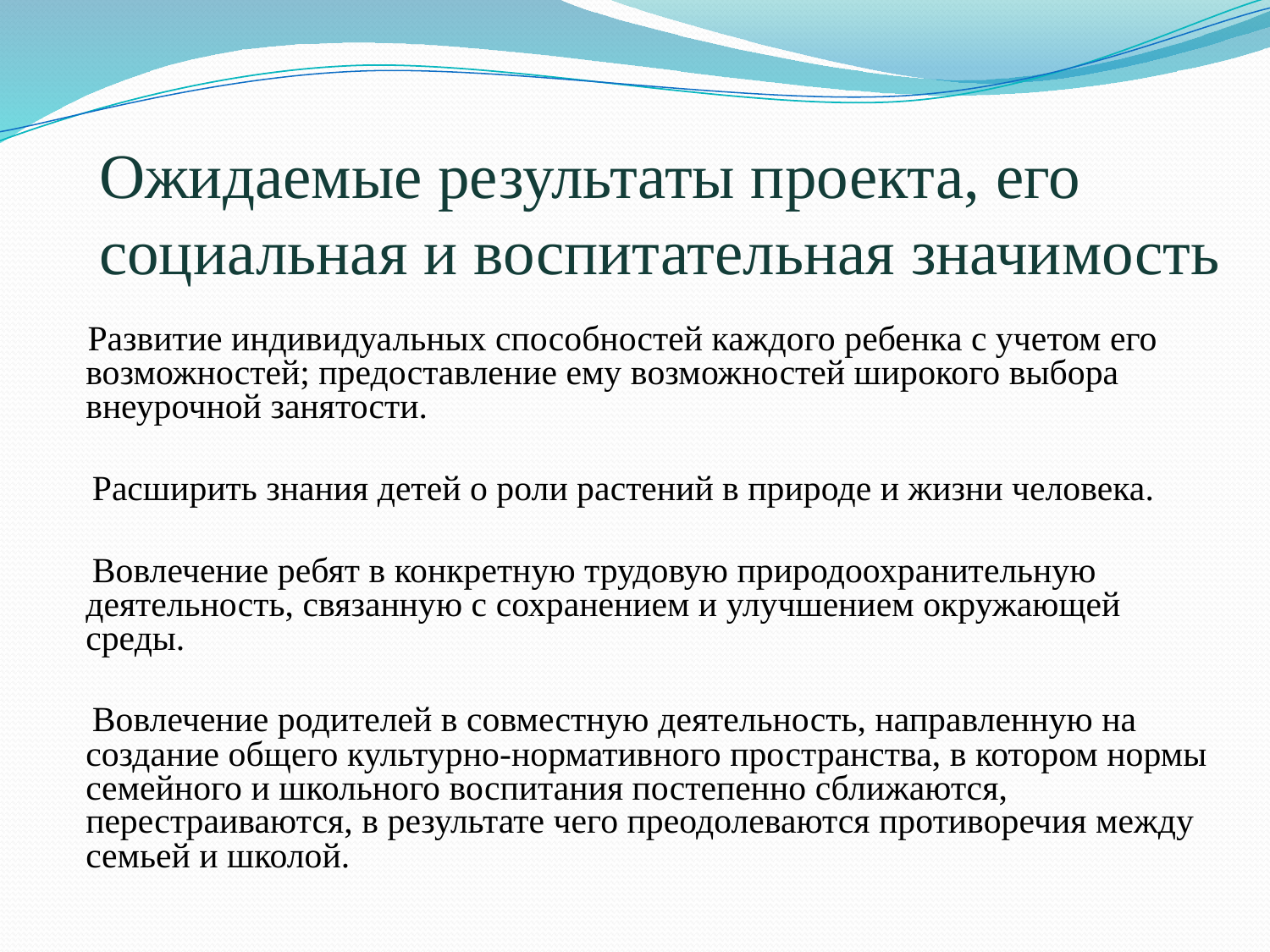

# Ожидаемые результаты проекта, его социальная и воспитательная значимость
          Развитие индивидуальных способностей каждого ребенка с учетом его возможностей; предоставление ему возможностей широкого выбора внеурочной занятости.

     Расширить знания детей о роли растений в природе и жизни человека.

     Вовлечение ребят в конкретную трудовую природоохранительную деятельность, связанную с сохранением и улучшением окружающей среды.

     Вовлечение родителей в совместную деятельность, направленную на создание общего культурно-нормативного пространства, в котором нормы семейного и школьного воспитания постепенно сближаются, перестраиваются, в результате чего преодолеваются противоречия между семьей и школой.